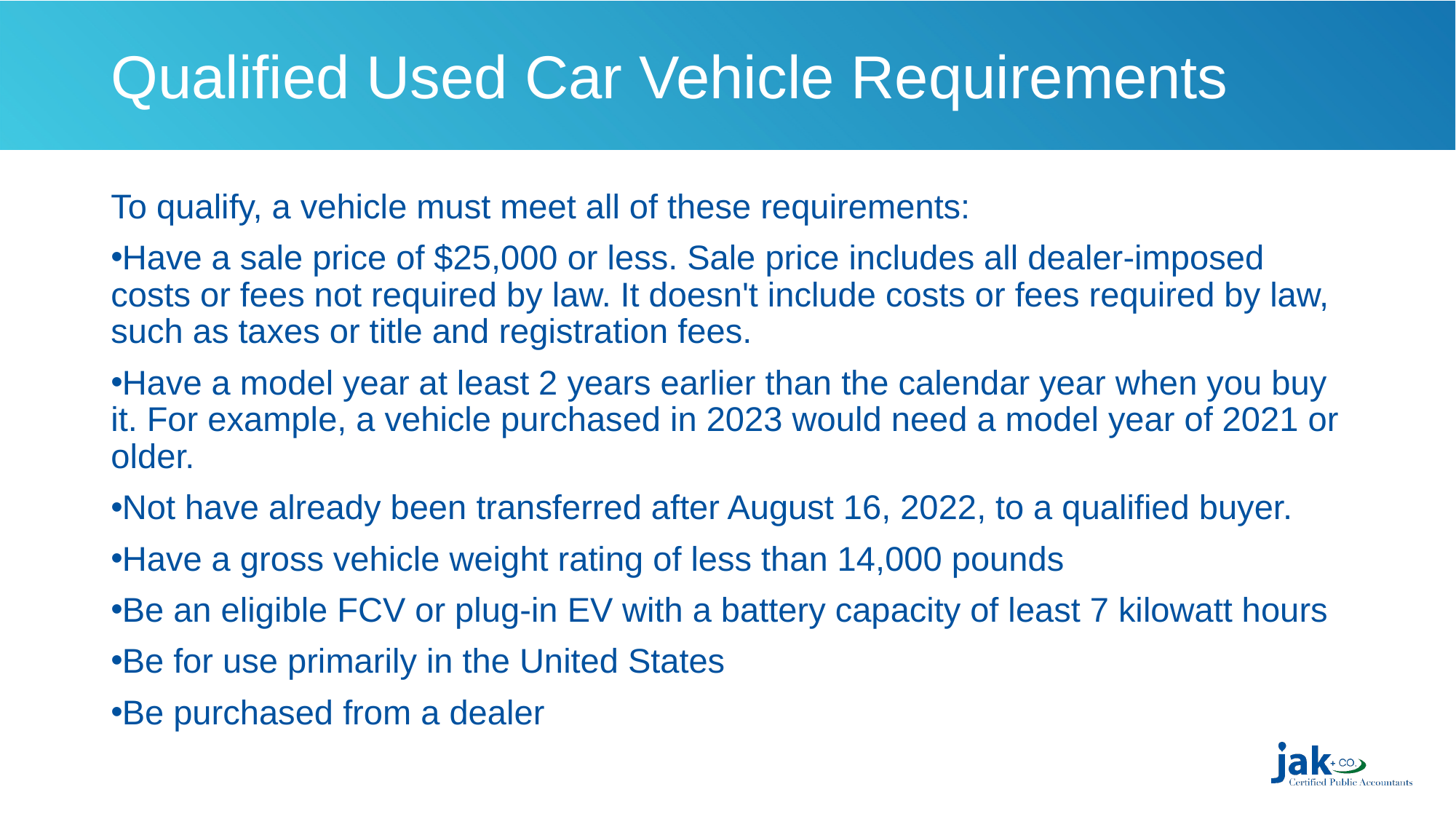

# Qualified Used Car Vehicle Requirements
To qualify, a vehicle must meet all of these requirements:
Have a sale price of $25,000 or less. Sale price includes all dealer-imposed costs or fees not required by law. It doesn't include costs or fees required by law, such as taxes or title and registration fees.
Have a model year at least 2 years earlier than the calendar year when you buy it. For example, a vehicle purchased in 2023 would need a model year of 2021 or older.
Not have already been transferred after August 16, 2022, to a qualified buyer.
Have a gross vehicle weight rating of less than 14,000 pounds
Be an eligible FCV or plug-in EV with a battery capacity of least 7 kilowatt hours
Be for use primarily in the United States
Be purchased from a dealer